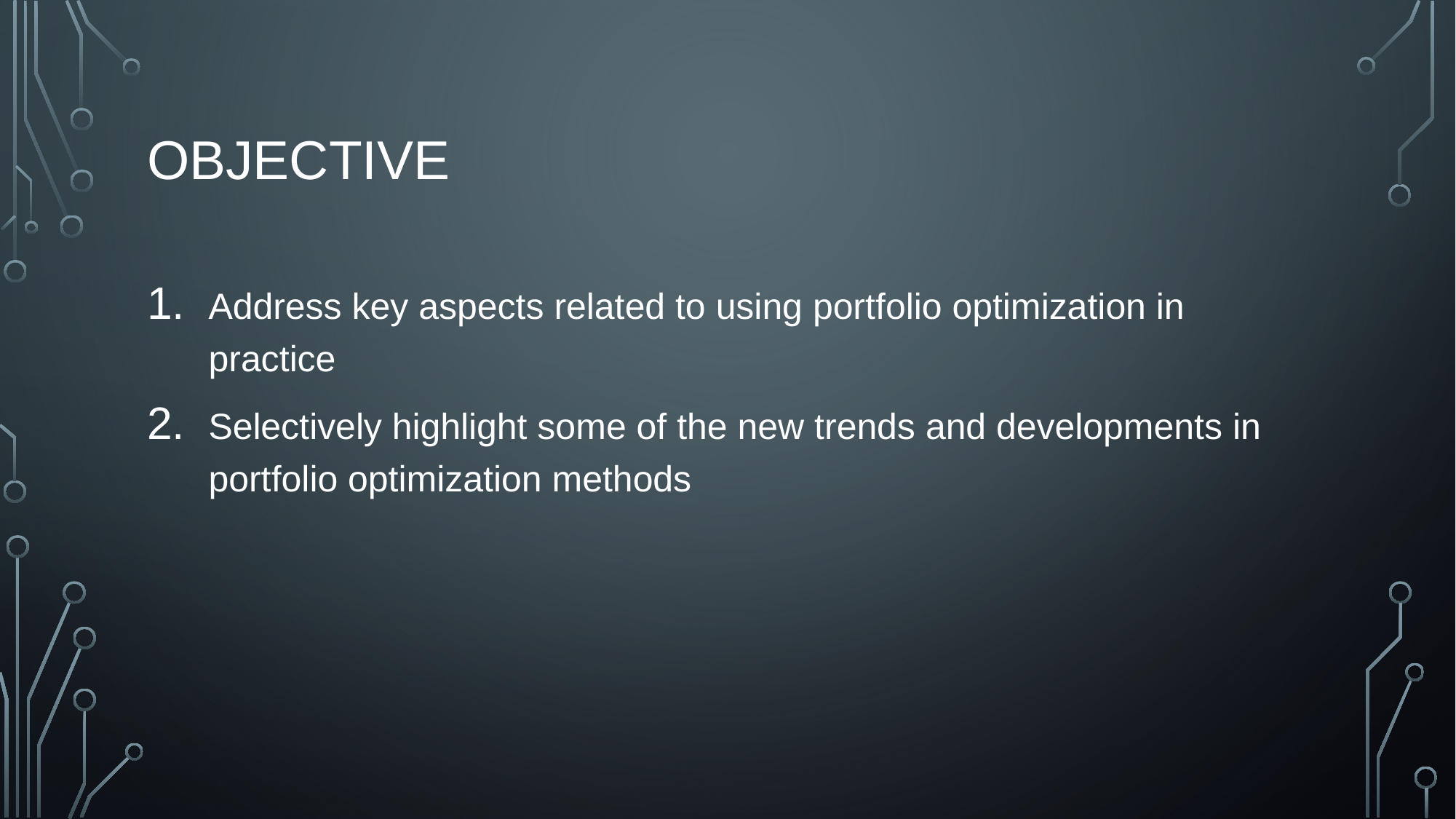

# Objective
Address key aspects related to using portfolio optimization in practice
Selectively highlight some of the new trends and developments in portfolio optimization methods